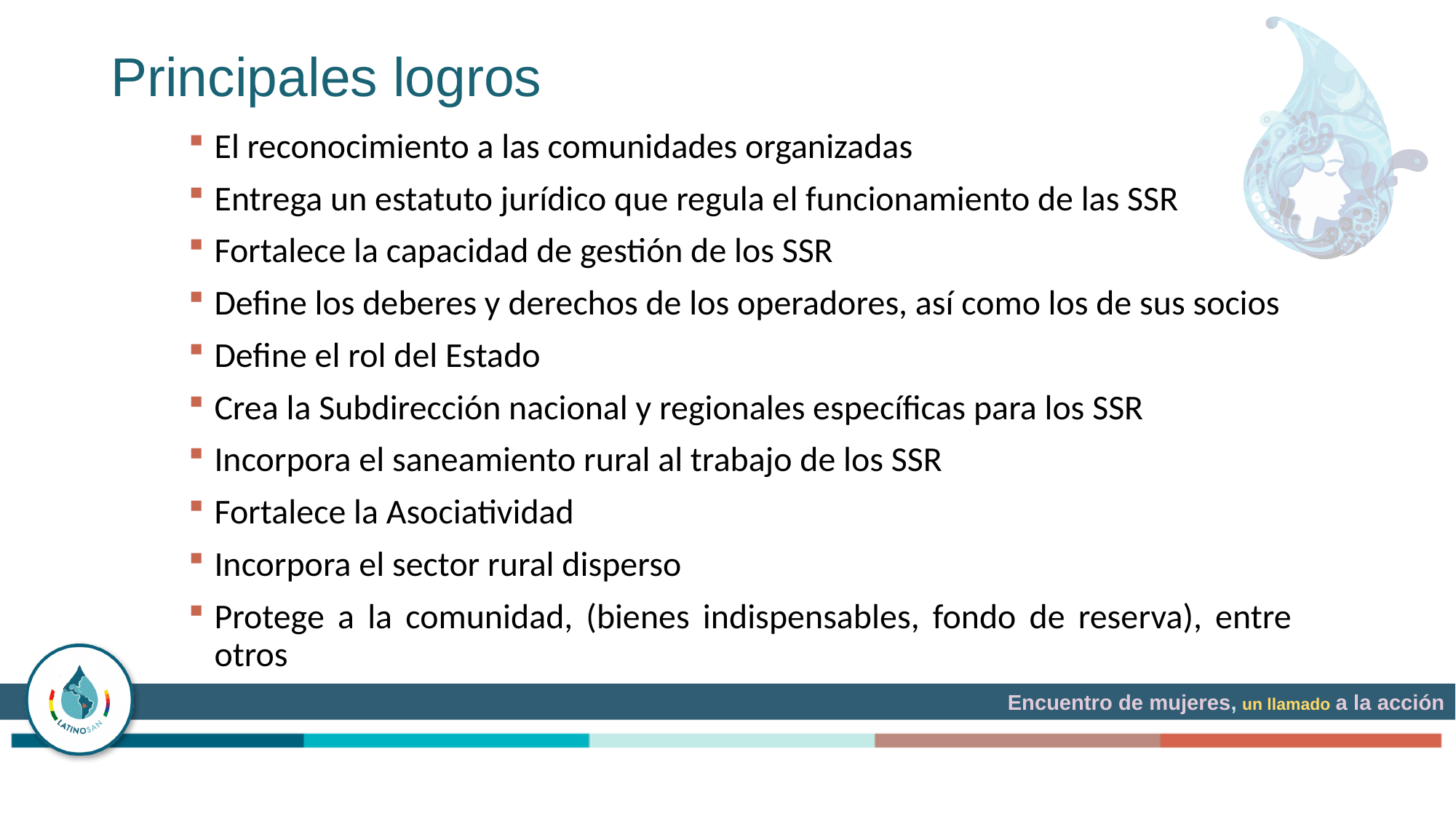

# Principales logros
El reconocimiento a las comunidades organizadas
Entrega un estatuto jurídico que regula el funcionamiento de las SSR
Fortalece la capacidad de gestión de los SSR
Define los deberes y derechos de los operadores, así como los de sus socios
Define el rol del Estado
Crea la Subdirección nacional y regionales específicas para los SSR
Incorpora el saneamiento rural al trabajo de los SSR
Fortalece la Asociatividad
Incorpora el sector rural disperso
Protege a la comunidad, (bienes indispensables, fondo de reserva), entre otros